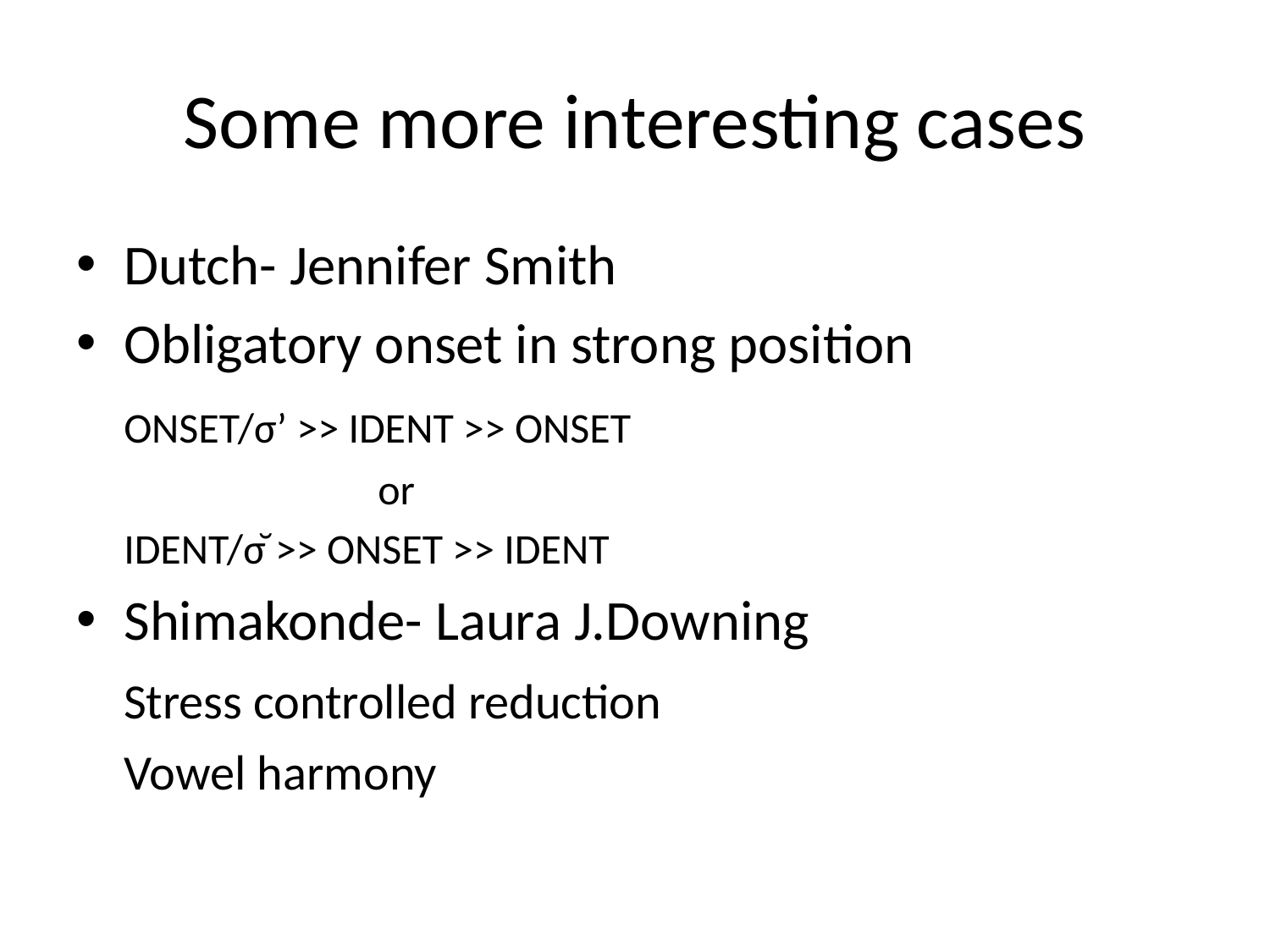

# Some more interesting cases
Dutch- Jennifer Smith
Obligatory onset in strong position
	ONSET/σ’ >> IDENT >> ONSET
			or
	IDENT/σ̆ >> ONSET >> IDENT
Shimakonde- Laura J.Downing
	Stress controlled reduction
	Vowel harmony